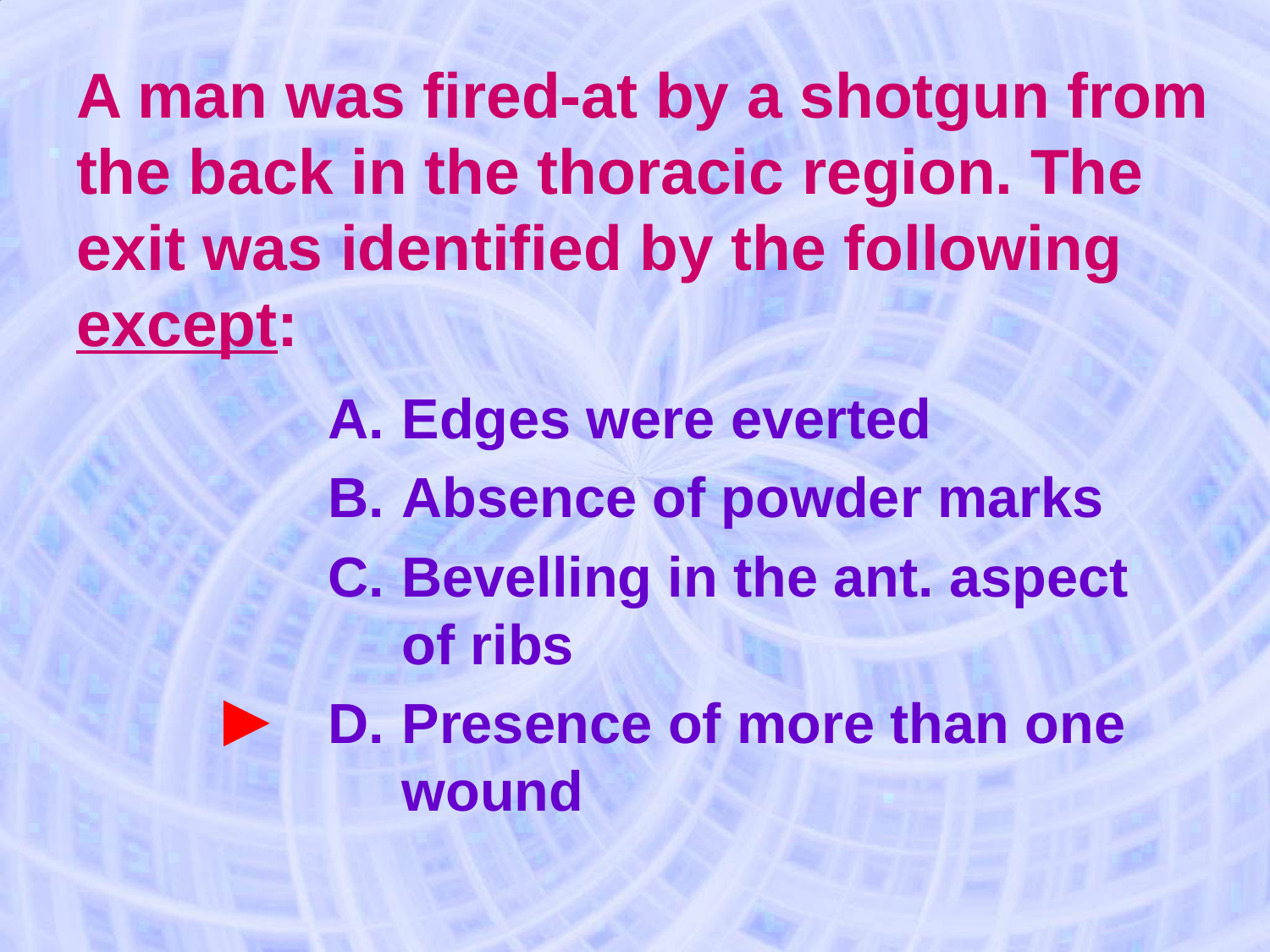

# A man was fired-at by a shotgun from the back in the thoracic region. The exit was identified by the following except:

       ►
Edges were everted
Absence of powder marks
Bevelling in the ant. aspect of ribs
Presence of more than one wound